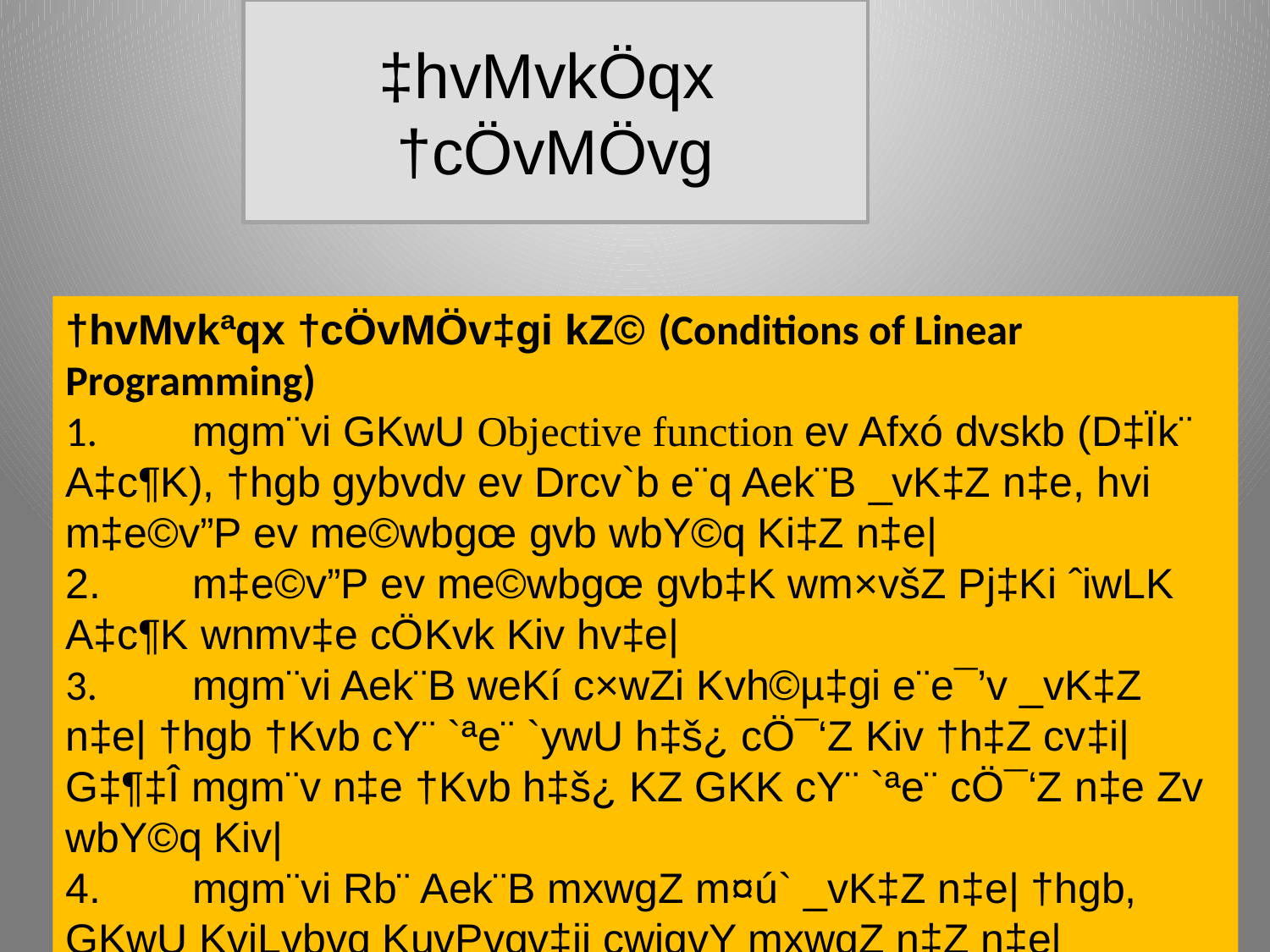

‡hvMvkÖqx  †cÖvMÖvg
†hvMvkªqx †cÖvMÖv‡gi kZ© (Conditions of Linear Programming)
1. 	mgm¨vi GKwU Objective function ev Afxó dvskb (D‡Ïk¨ A‡c¶K), †hgb gybvdv ev Drcv`b e¨q Aek¨B _vK‡Z n‡e, hvi m‡e©v”P ev me©wbgœ gvb wbY©q Ki‡Z n‡e|
2. 	m‡e©v”P ev me©wbgœ gvb‡K wm×všZ Pj‡Ki ˆiwLK A‡c¶K wnmv‡e cÖKvk Kiv hv‡e|
3.	mgm¨vi Aek¨B weKí c×wZi Kvh©µ‡gi e¨e¯’v _vK‡Z n‡e| †hgb †Kvb cY¨ `ªe¨ `ywU h‡š¿ cÖ¯‘Z Kiv †h‡Z cv‡i| G‡¶‡Î mgm¨v n‡e †Kvb h‡š¿ KZ GKK cY¨ `ªe¨ cÖ¯‘Z n‡e Zv wbY©q Kiv|
4.	mgm¨vi Rb¨ Aek¨B mxwgZ m¤ú` _vK‡Z n‡e| †hgb, GKwU KviLvbvq KuvPvgv‡ji cwigvY mxwgZ n‡Z n‡e|